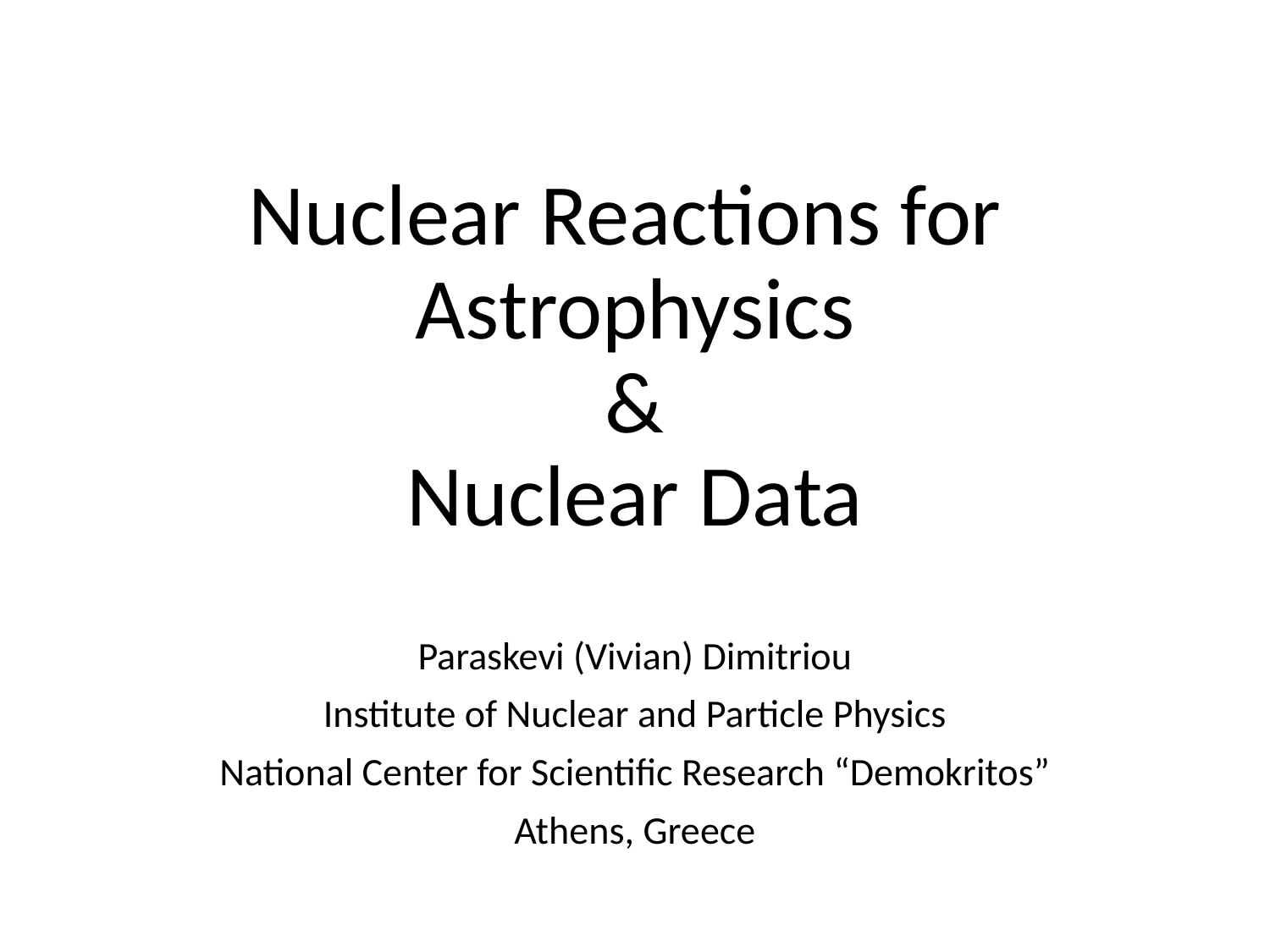

# Nuclear Reactions for  Astrophysics & Nuclear Data
Paraskevi (Vivian) Dimitriou
Institute of Nuclear and Particle Physics
National Center for Scientific Research “Demokritos”
Athens, Greece